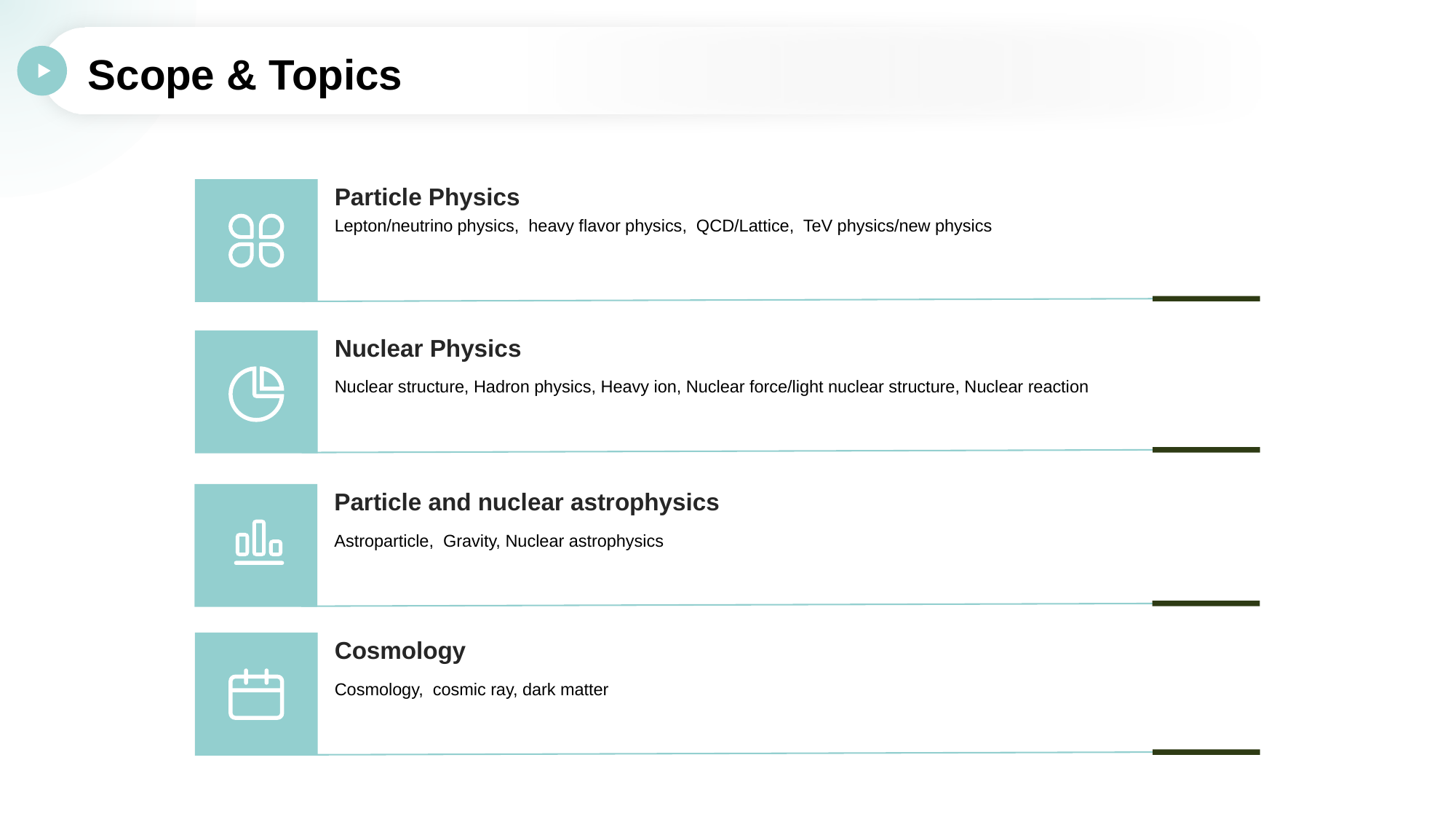

Scope & Topics

Particle Physics

Lepton/neutrino physics,  heavy flavor physics,  QCD/Lattice,  TeV physics/new physics

Nuclear Physics

Nuclear structure, Hadron physics, Heavy ion, Nuclear force/light nuclear structure, Nuclear reaction

Particle and nuclear astrophysics

Astroparticle,  Gravity, Nuclear astrophysics

Cosmology

Cosmology,  cosmic ray, dark matter